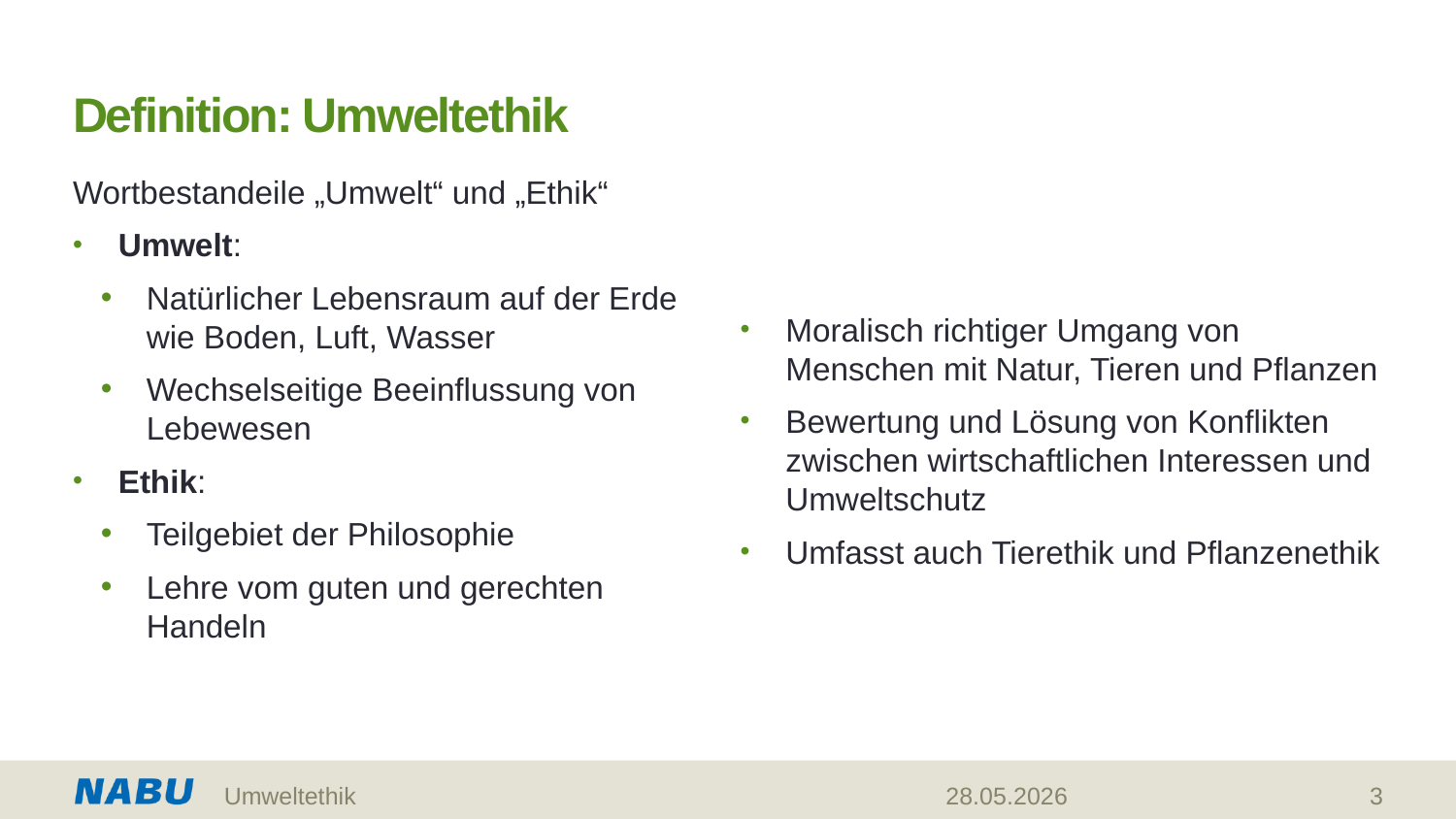

# Definition: Umweltethik
Wortbestandeile „Umwelt“ und „Ethik“
Umwelt:
Natürlicher Lebensraum auf der Erde wie Boden, Luft, Wasser
Wechselseitige Beeinflussung von Lebewesen
Ethik:
Teilgebiet der Philosophie
Lehre vom guten und gerechten Handeln
Moralisch richtiger Umgang von Menschen mit Natur, Tieren und Pflanzen
Bewertung und Lösung von Konflikten zwischen wirtschaftlichen Interessen und Umweltschutz
Umfasst auch Tierethik und Pflanzenethik
Umweltethik
28.05.2026
3